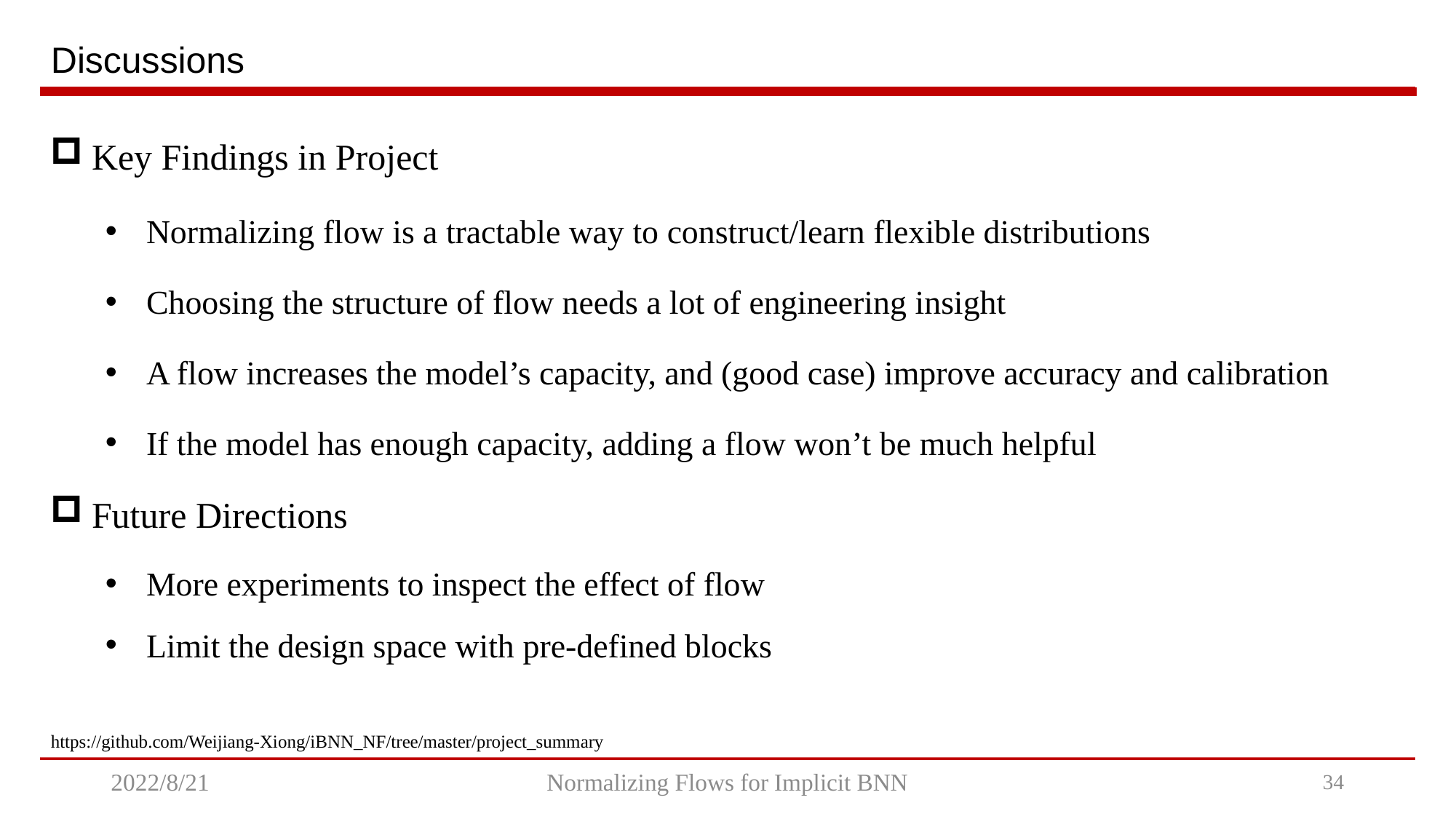

# Discussions
Key Findings in Project
Normalizing flow is a tractable way to construct/learn flexible distributions
Choosing the structure of flow needs a lot of engineering insight
A flow increases the model’s capacity, and (good case) improve accuracy and calibration
If the model has enough capacity, adding a flow won’t be much helpful
Future Directions
More experiments to inspect the effect of flow
Limit the design space with pre-defined blocks
https://github.com/Weijiang-Xiong/iBNN_NF/tree/master/project_summary
2022/8/21
Normalizing Flows for Implicit BNN
34